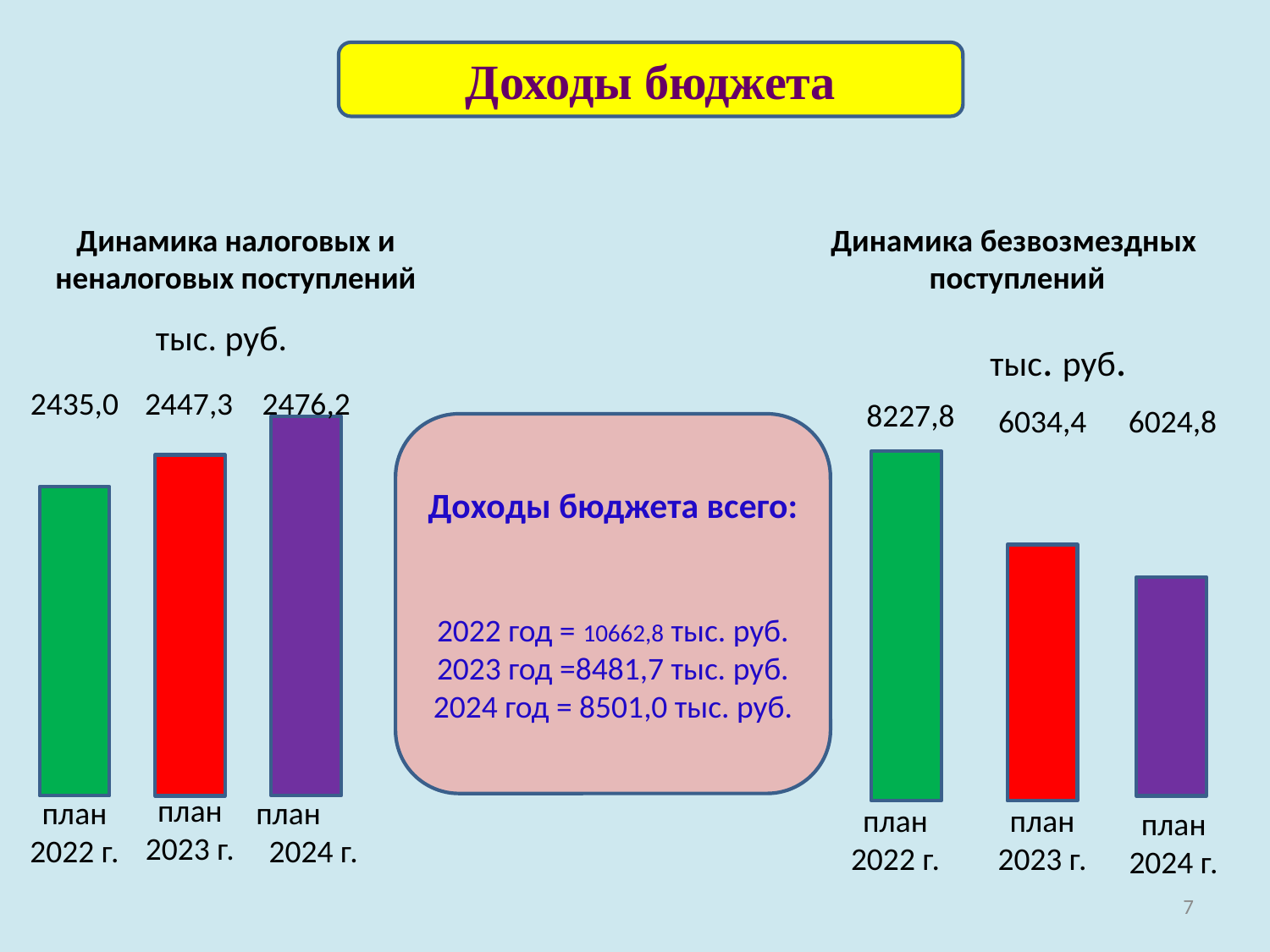

Доходы бюджета
Динамика налоговых и неналоговых поступлений
Динамика безвозмездных
поступлений
              тыс. руб.
тыс. руб.
2435,0
2447,3
2476,2
8227,8
6034,4
6024,8
Доходы бюджета всего:

2022 год = 10662,8 тыс. руб.
2023 год =8481,7 тыс. руб.
2024 год = 8501,0 тыс. руб.

план 2023 г.
план
  2024 г.
план 2022 г.
план 2022 г.
план 2023 г.
план 2024 г.
7